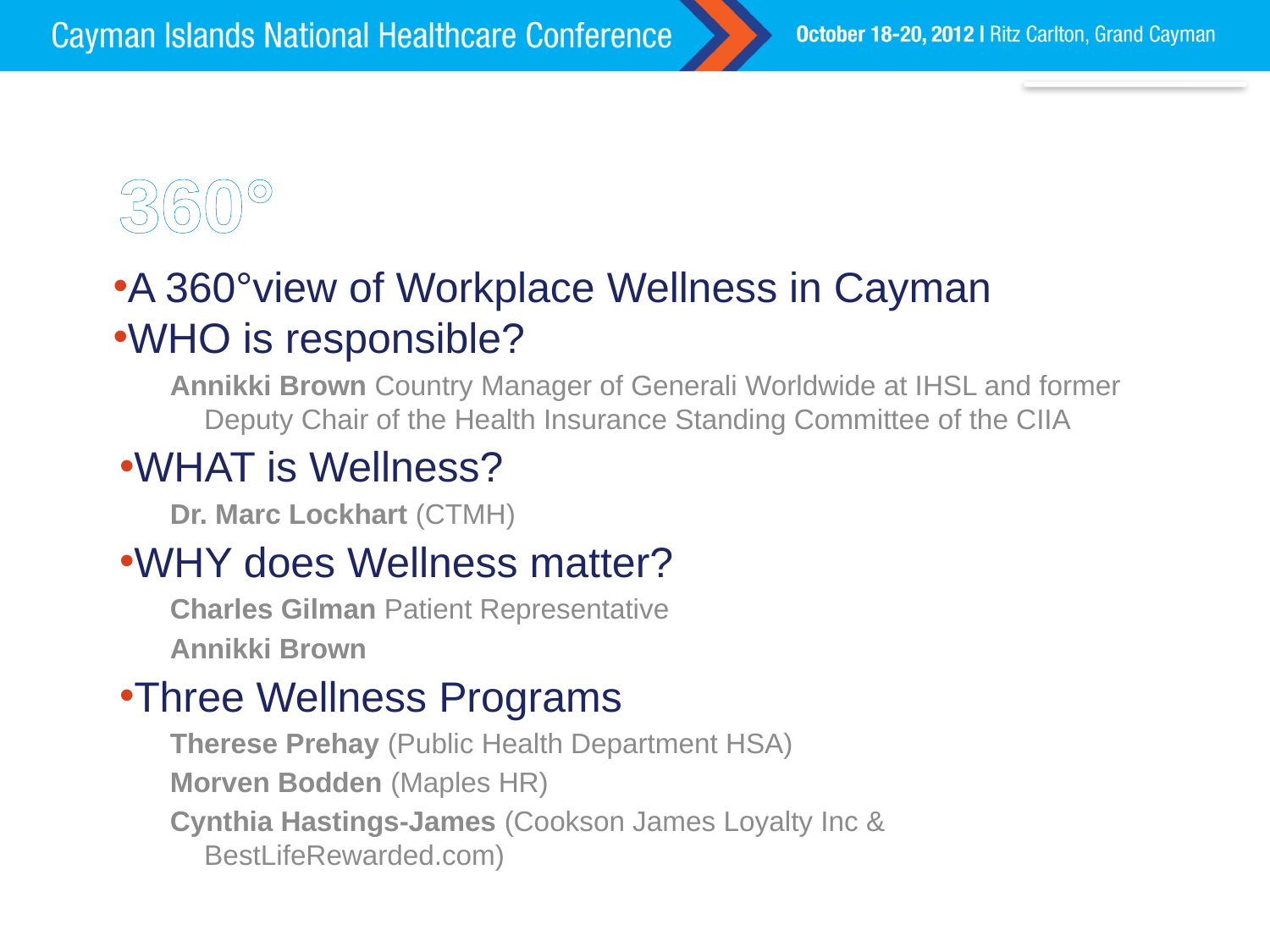

# 360°
A 360°view of Workplace Wellness in Cayman
WHO is responsible?
Annikki Brown Country Manager of Generali Worldwide at IHSL and former Deputy Chair of the Health Insurance Standing Committee of the CIIA
WHAT is Wellness?
Dr. Marc Lockhart (CTMH)
WHY does Wellness matter?
Charles Gilman Patient Representative
Annikki Brown
Three Wellness Programs
Therese Prehay (Public Health Department HSA)
Morven Bodden (Maples HR)
Cynthia Hastings-James (Cookson James Loyalty Inc & BestLifeRewarded.com)